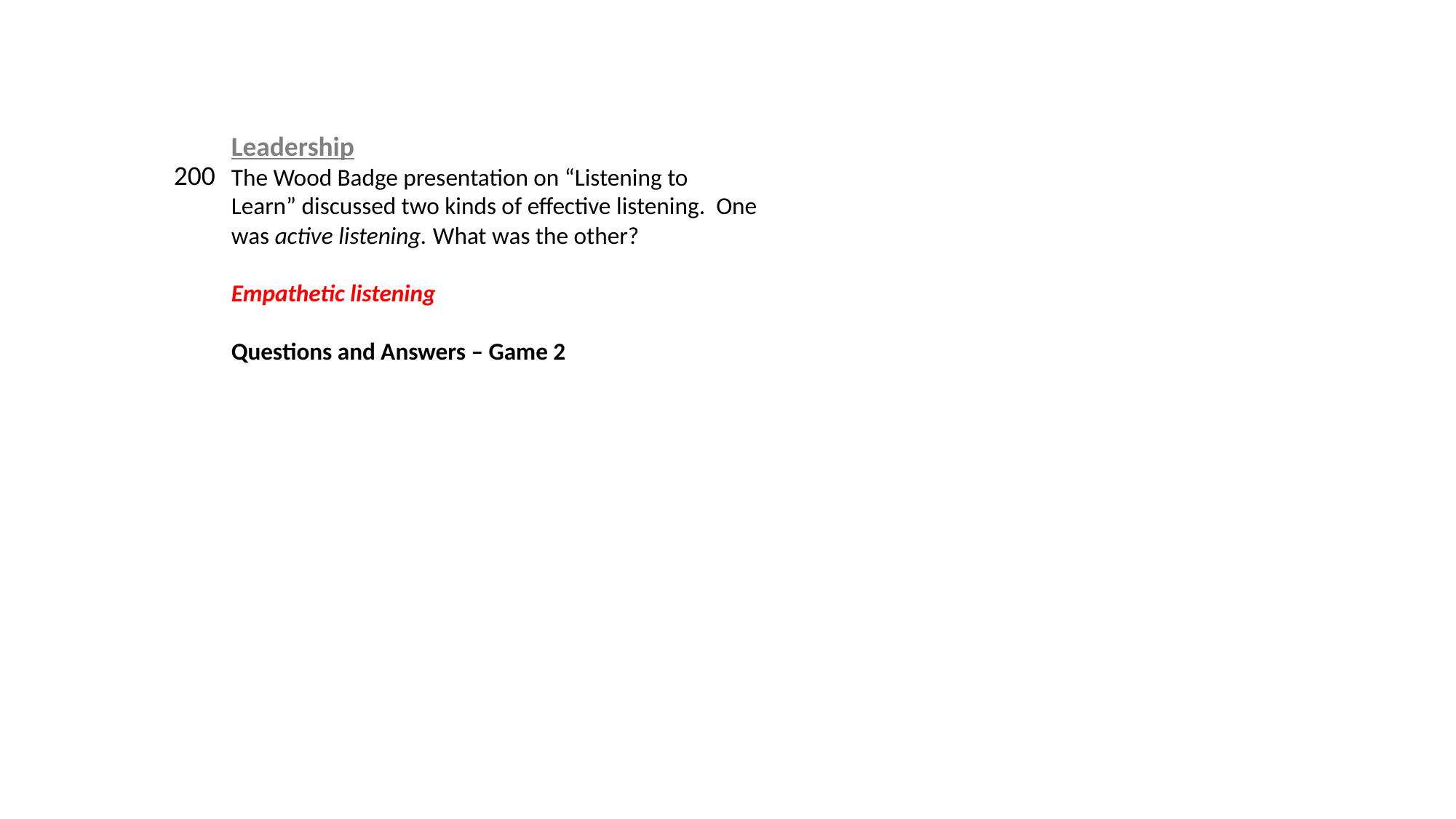

Leadership
200
The Wood Badge presentation on “Listening to Learn” discussed two kinds of effective listening.  One was active listening. What was the other?

Empathetic listening

Questions and Answers – Game 2